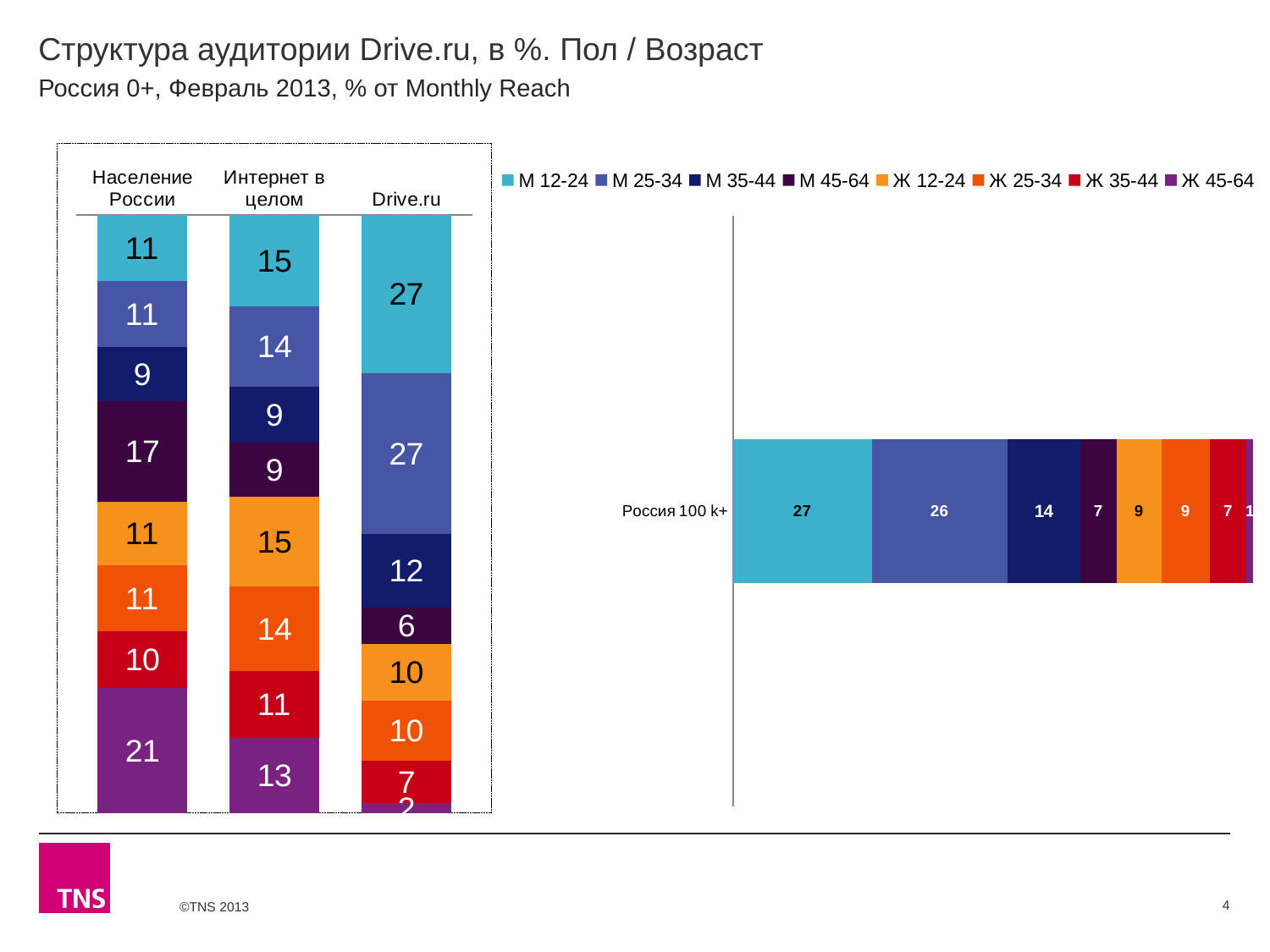

# Структура аудитории Drive.ru, в %. Пол / Возраст
Россия 0+, Февраль 2013, % от Monthly Reach

### Chart

| Category | М 12-24 | М 25-34 | М 35-44 | М 45-64 | Ж 12-24 | Ж 25-34 | Ж 35-44 | Ж 45-64 |
|---|---|---|---|---|---|---|---|---|
| Население России | 11.1 | 11.0 | 9.0 | 16.8 | 10.7 | 11.0 | 9.5 | 20.8 |
| Интернет в целом | 15.3 | 13.5 | 9.3 | 9.1 | 15.0 | 14.1 | 11.1 | 12.6 |
| Drive.ru | 26.5 | 26.8 | 12.3 | 6.1 | 9.5 | 10.0 | 7.1 | 1.6 |

### Chart

| Category | М 12-24 | М 25-34 | М 35-44 | М 45-64 | Ж 12-24 | Ж 25-34 | Ж 35-44 | Ж 45-64 |
|---|---|---|---|---|---|---|---|---|
| Россия 100 k+ | 26.7 | 26.0 | 14.0 | 7.0 | 8.6 | 9.3 | 7.1 | 1.3 |
4